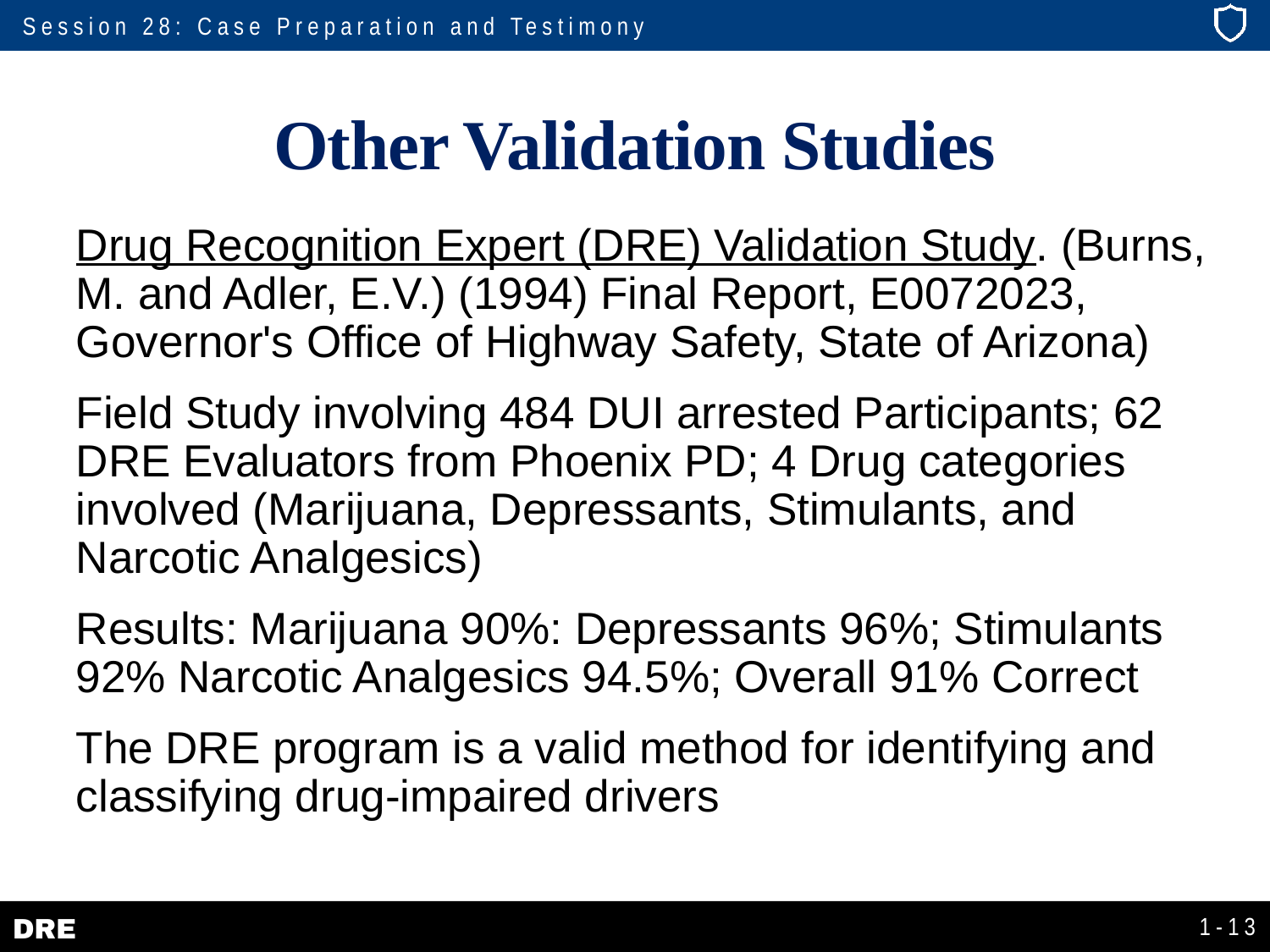

# Other Validation Studies
Drug Recognition Expert (DRE) Validation Study. (Burns, M. and Adler, E.V.) (1994) Final Report, E0072023, Governor's Office of Highway Safety, State of Arizona)
Field Study involving 484 DUI arrested Participants; 62 DRE Evaluators from Phoenix PD; 4 Drug categories involved (Marijuana, Depressants, Stimulants, and Narcotic Analgesics)
Results: Marijuana 90%: Depressants 96%; Stimulants 92% Narcotic Analgesics 94.5%; Overall 91% Correct
The DRE program is a valid method for identifying and classifying drug-impaired drivers

1-13